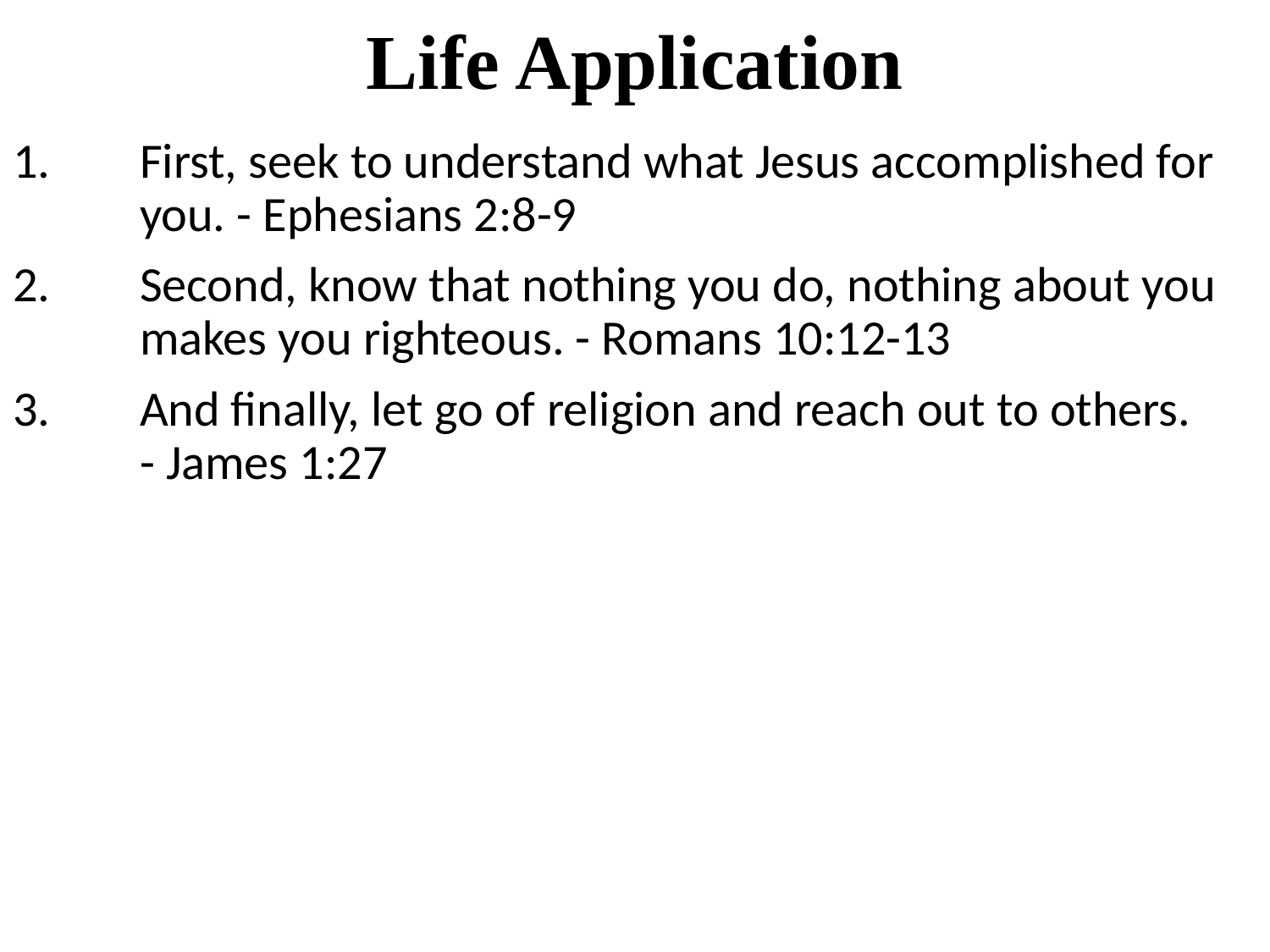

# Life Application
1.	First, seek to understand what Jesus accomplished for 	you. - Ephesians 2:8-9
2.	Second, know that nothing you do, nothing about you 	makes you righteous. - Romans 10:12-13
3.	And finally, let go of religion and reach out to others.	- James 1:27